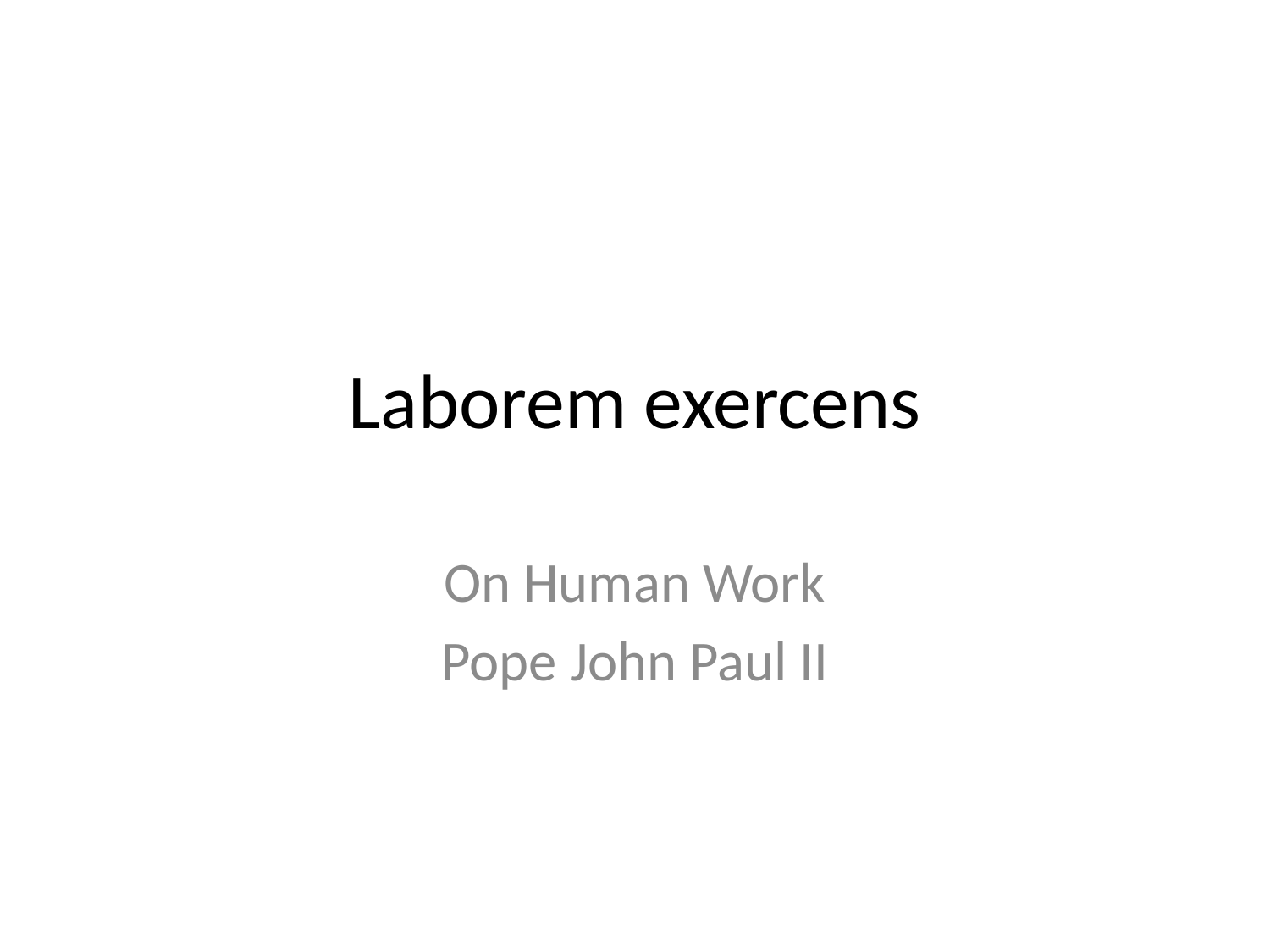

# Laborem exercens
On Human Work
Pope John Paul II